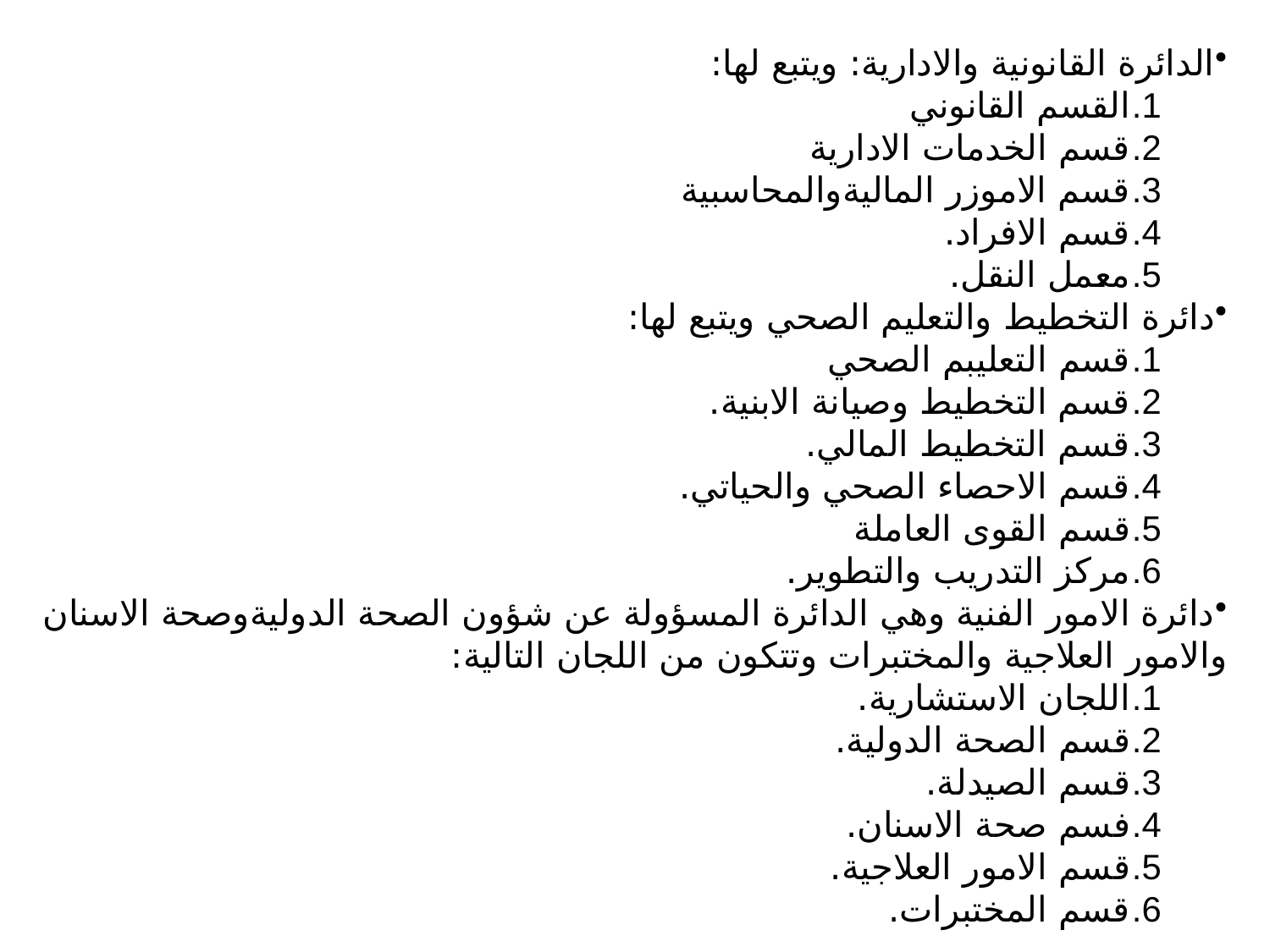

الدائرة القانونية والادارية: ويتبع لها:
القسم القانوني
قسم الخدمات الادارية
قسم الاموزر الماليةوالمحاسبية
قسم الافراد.
معمل النقل.
دائرة التخطيط والتعليم الصحي ويتبع لها:
قسم التعليبم الصحي
قسم التخطيط وصيانة الابنية.
قسم التخطيط المالي.
قسم الاحصاء الصحي والحياتي.
قسم القوى العاملة
مركز التدريب والتطوير.
دائرة الامور الفنية وهي الدائرة المسؤولة عن شؤون الصحة الدوليةوصحة الاسنان والامور العلاجية والمختبرات وتتكون من اللجان التالية:
اللجان الاستشارية.
قسم الصحة الدولية.
قسم الصيدلة.
فسم صحة الاسنان.
قسم الامور العلاجية.
قسم المختبرات.